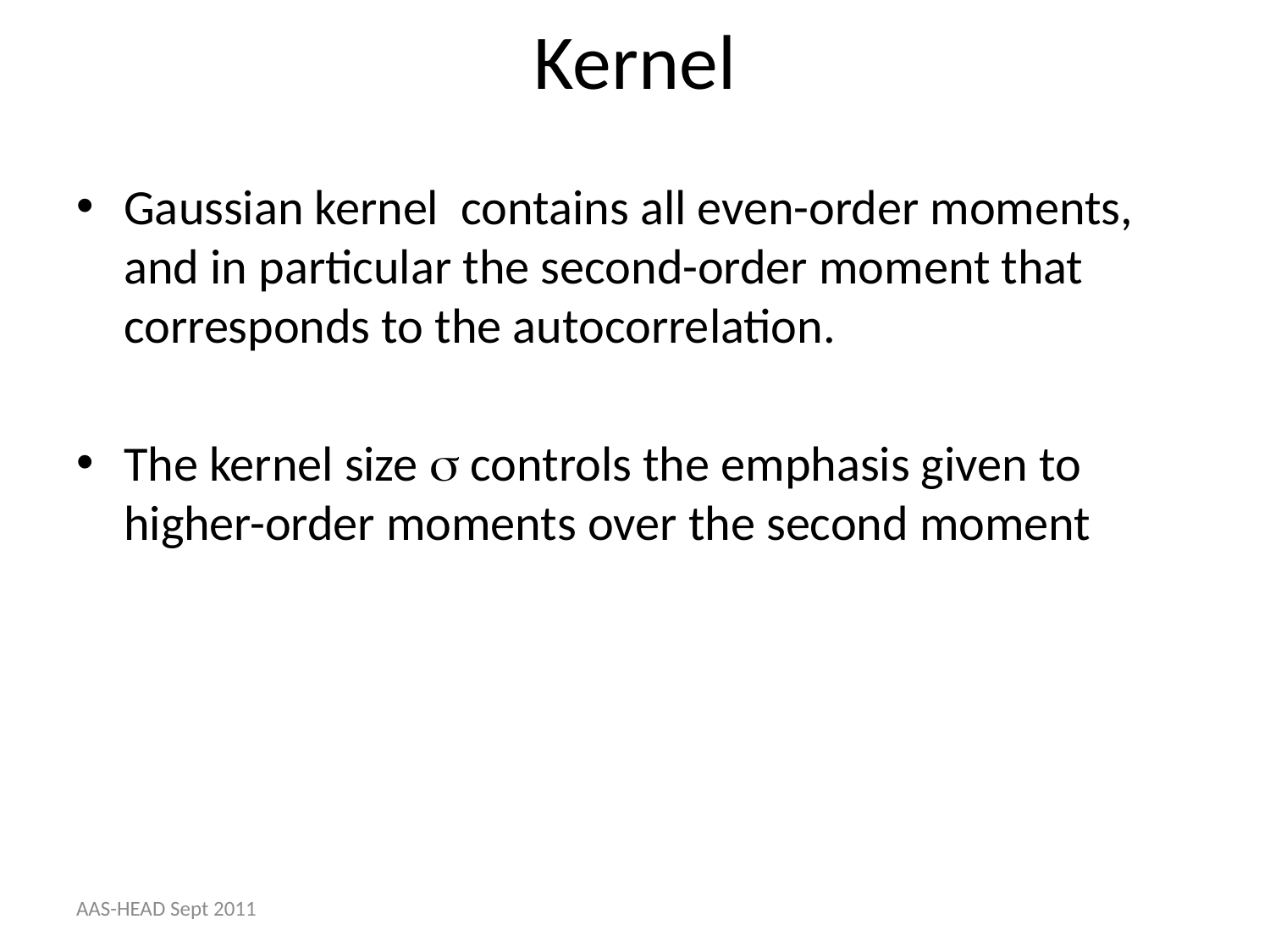

# Kernel
Gaussian kernel  contains all even-order moments, and in particular the second-order moment that corresponds to the autocorrelation.

The kernel size σ controls the emphasis given to higher-order moments over the second moment

AAS-HEAD Sept 2011